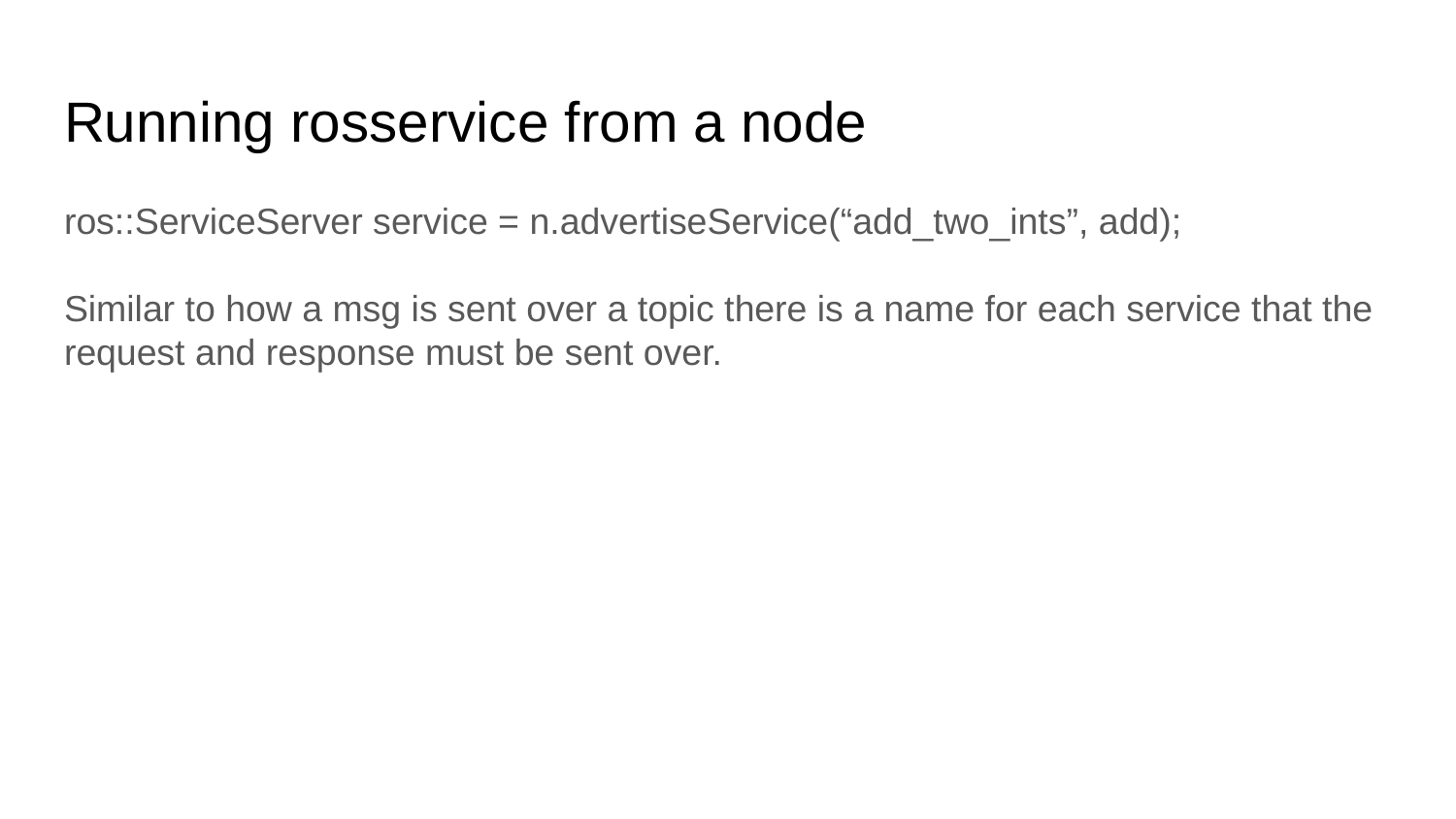

# Running rosservice from a node
ros::ServiceServer service = n.advertiseService(“add_two_ints”, add);

Similar to how a msg is sent over a topic there is a name for each service that the request and response must be sent over.